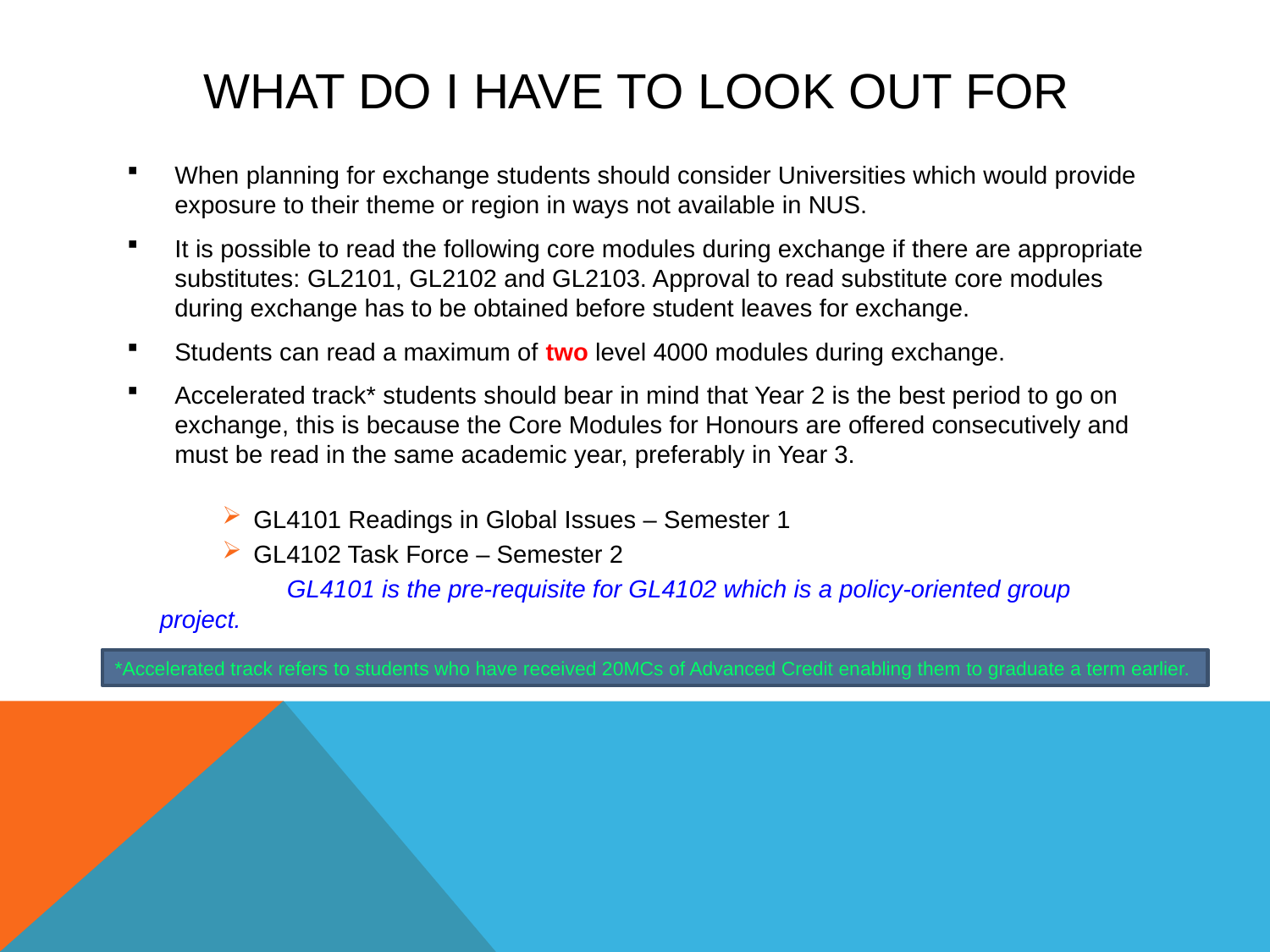

# What do I have to look out for
When planning for exchange students should consider Universities which would provide exposure to their theme or region in ways not available in NUS.
It is possible to read the following core modules during exchange if there are appropriate substitutes: GL2101, GL2102 and GL2103. Approval to read substitute core modules during exchange has to be obtained before student leaves for exchange.
Students can read a maximum of two level 4000 modules during exchange.
Accelerated track* students should bear in mind that Year 2 is the best period to go on exchange, this is because the Core Modules for Honours are offered consecutively and must be read in the same academic year, preferably in Year 3.
 GL4101 Readings in Global Issues – Semester 1
 GL4102 Task Force – Semester 2
	GL4101 is the pre-requisite for GL4102 which is a policy-oriented group project.
*Accelerated track refers to students who have received 20MCs of Advanced Credit enabling them to graduate a term earlier.